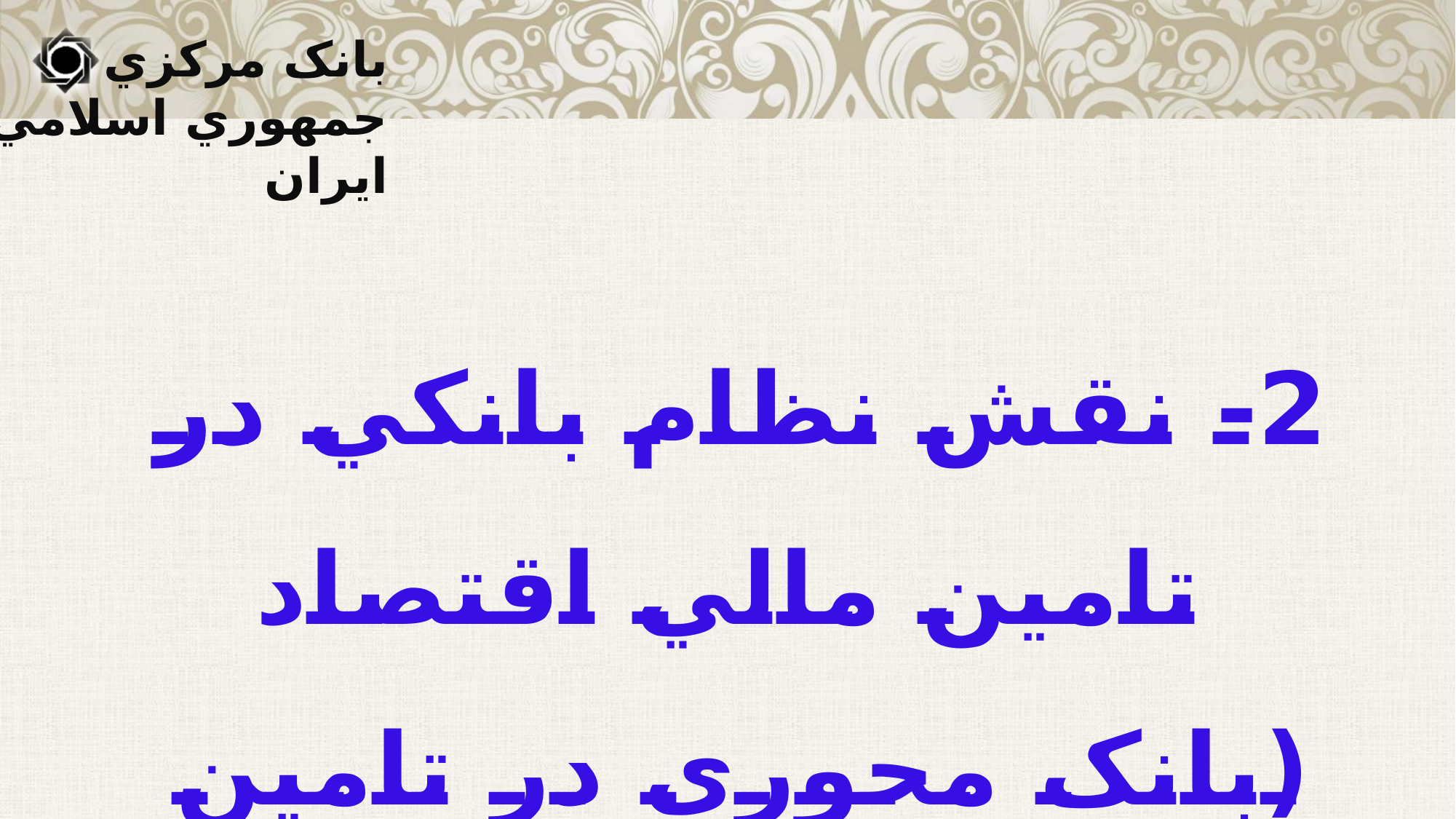

2- نقش نظام بانکي در تامين مالي اقتصاد
(بانک محوري در تامين مالي اقتصاد)